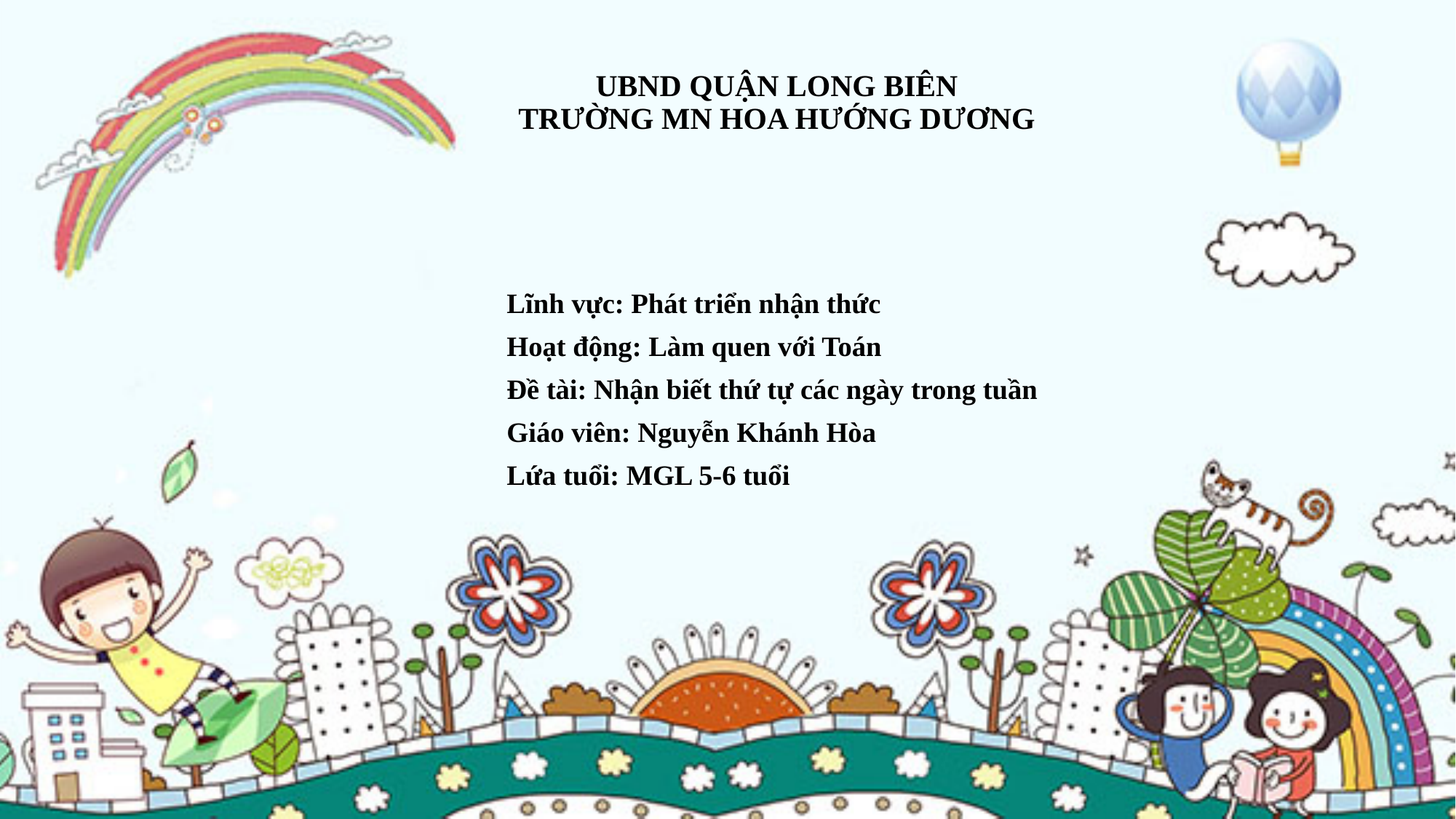

# UBND QUẬN LONG BIÊN TRƯỜNG MN HOA HƯỚNG DƯƠNG

Lĩnh vực: Phát triển nhận thức
Hoạt động: Làm quen với Toán
Đề tài: Nhận biết thứ tự các ngày trong tuần
Giáo viên: Nguyễn Khánh Hòa
Lứa tuổi: MGL 5-6 tuổi